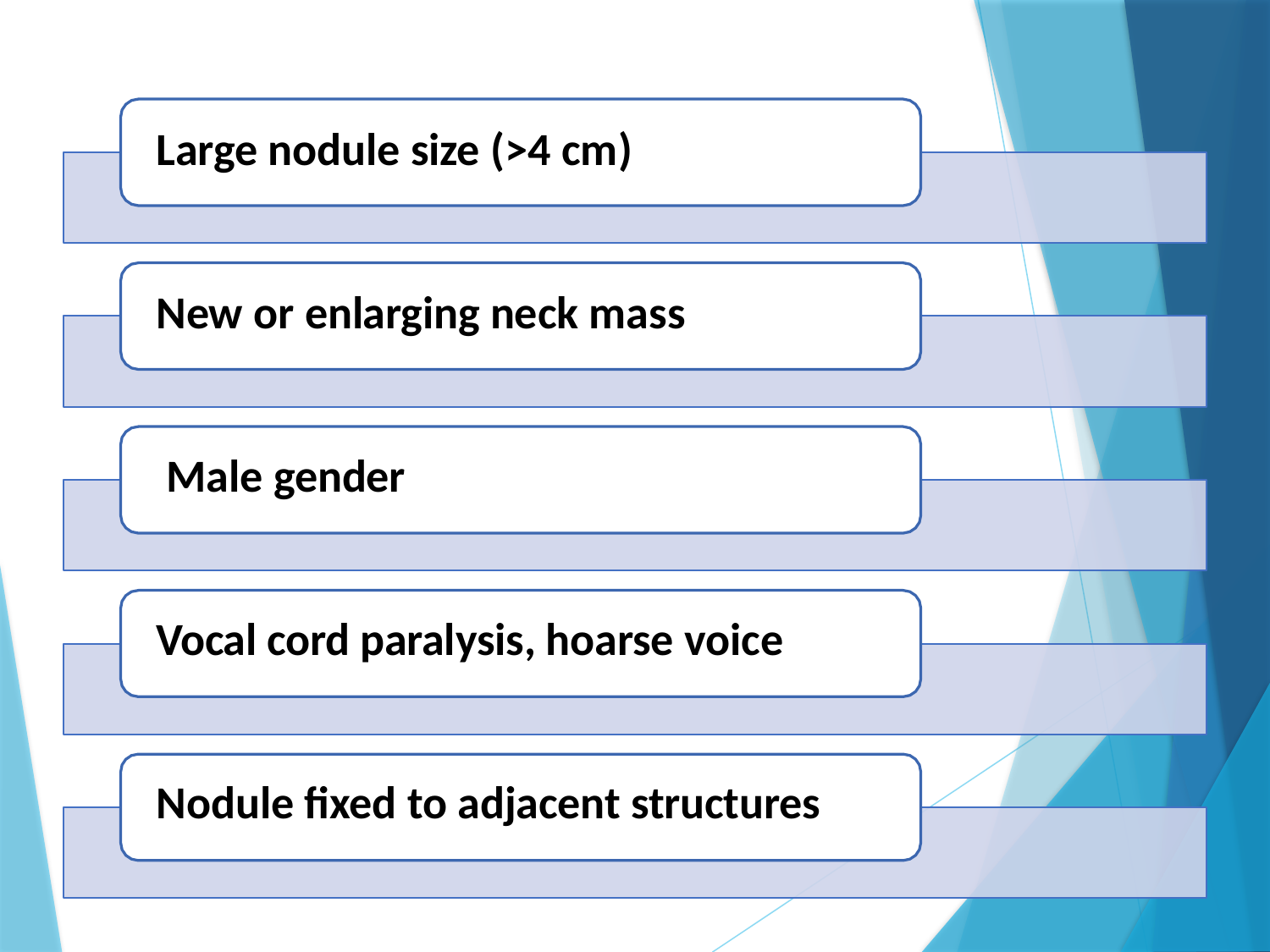

Large nodule size (>4 cm)
New or enlarging neck mass  Male gender
Vocal cord paralysis, hoarse voice  Nodule fixed to adjacent structures